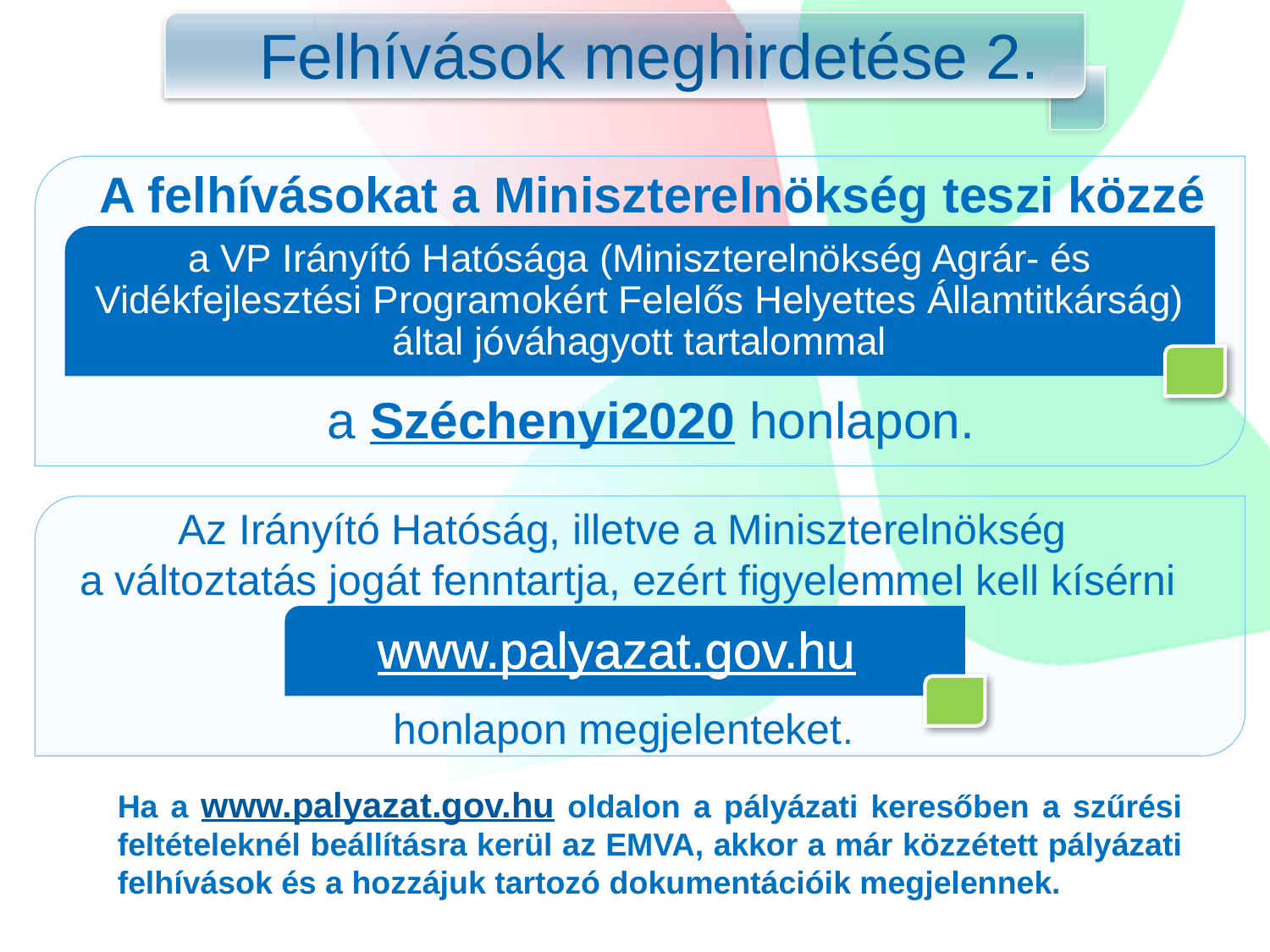

# Felhívások meghirdetése 2.

A felhívásokat a Miniszterelnökség teszi közzé
a VP Irányító Hatósága (Miniszterelnökség Agrár- és Vidékfejlesztési Programokért Felelős Helyettes Államtitkárság) által jóváhagyott tartalommal

a Széchenyi2020 honlapon.

Az Irányító Hatóság, illetve a Miniszterelnökség
a változtatás jogát fenntartja, ezért figyelemmel kell kísérni a

www.palyazat.gov.hu

honlapon megjelenteket.
Ha a www.palyazat.gov.hu oldalon a pályázati keresőben a szűrési feltételeknél beállításra kerül az EMVA, akkor a már közzétett pályázati felhívások és a hozzájuk tartozó dokumentációik megjelennek.